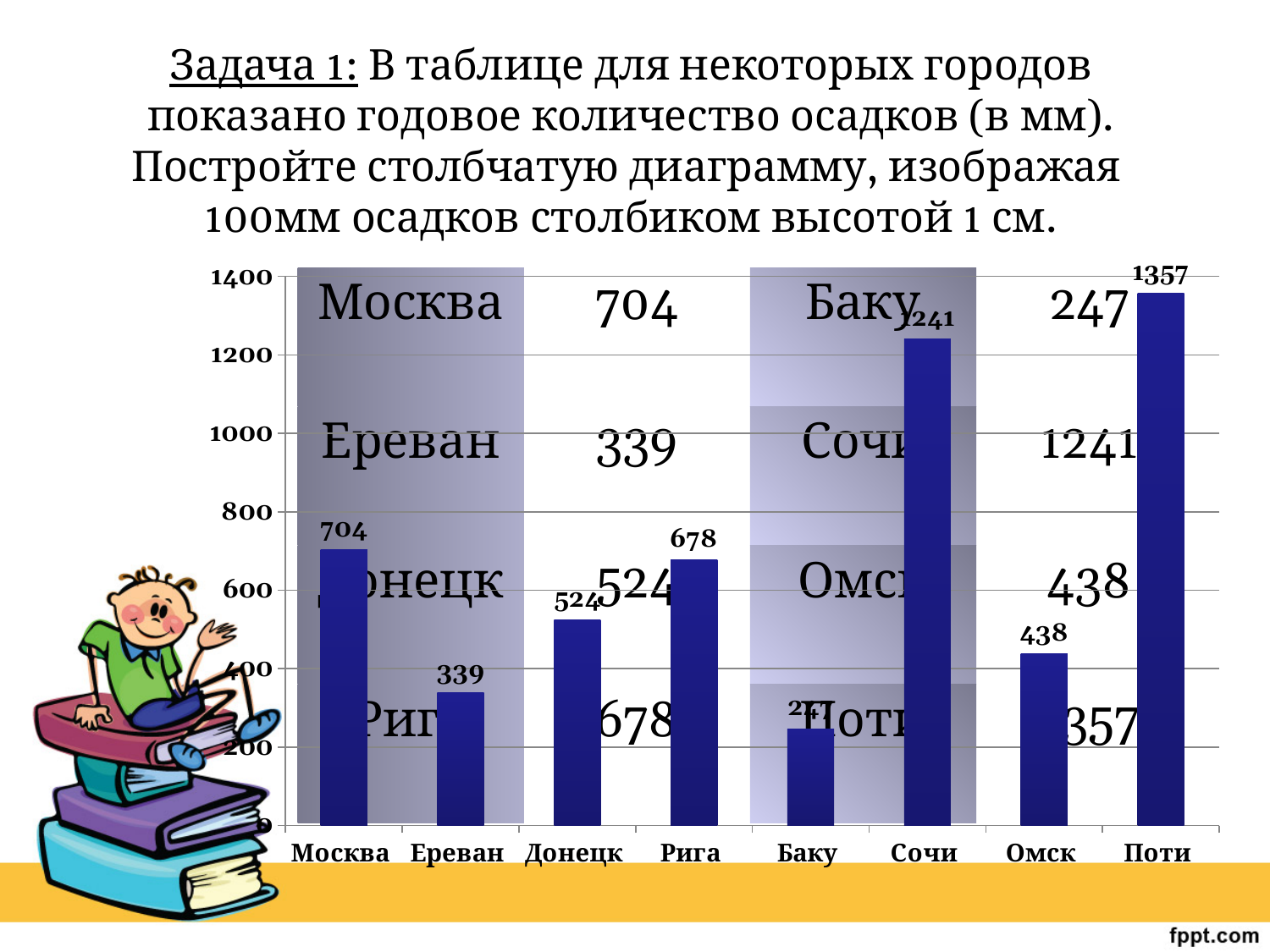

# Задача 1: В таблице для некоторых городов показано годовое количество осадков (в мм). Постройте столбчатую диаграмму, изображая  100мм осадков столбиком высотой 1 см.

### Chart

| Category |  |
|---|---|
| Москва  | 704.0 |
| Ереван  | 339.0 |
| Донецк  | 524.0 |
| Рига  | 678.0 |
| Баку  | 247.0 |
| Сочи  | 1241.0 |
| Омск  | 438.0 |
| Поти  | 1357.0 |
| Москва | 704 | Баку | 247 |
| --- | --- | --- | --- |
| Ереван | 339 | Сочи | 1241 |
| Донецк | 524 | Омск | 438 |
| Рига | 678 | Поти | 1357 |